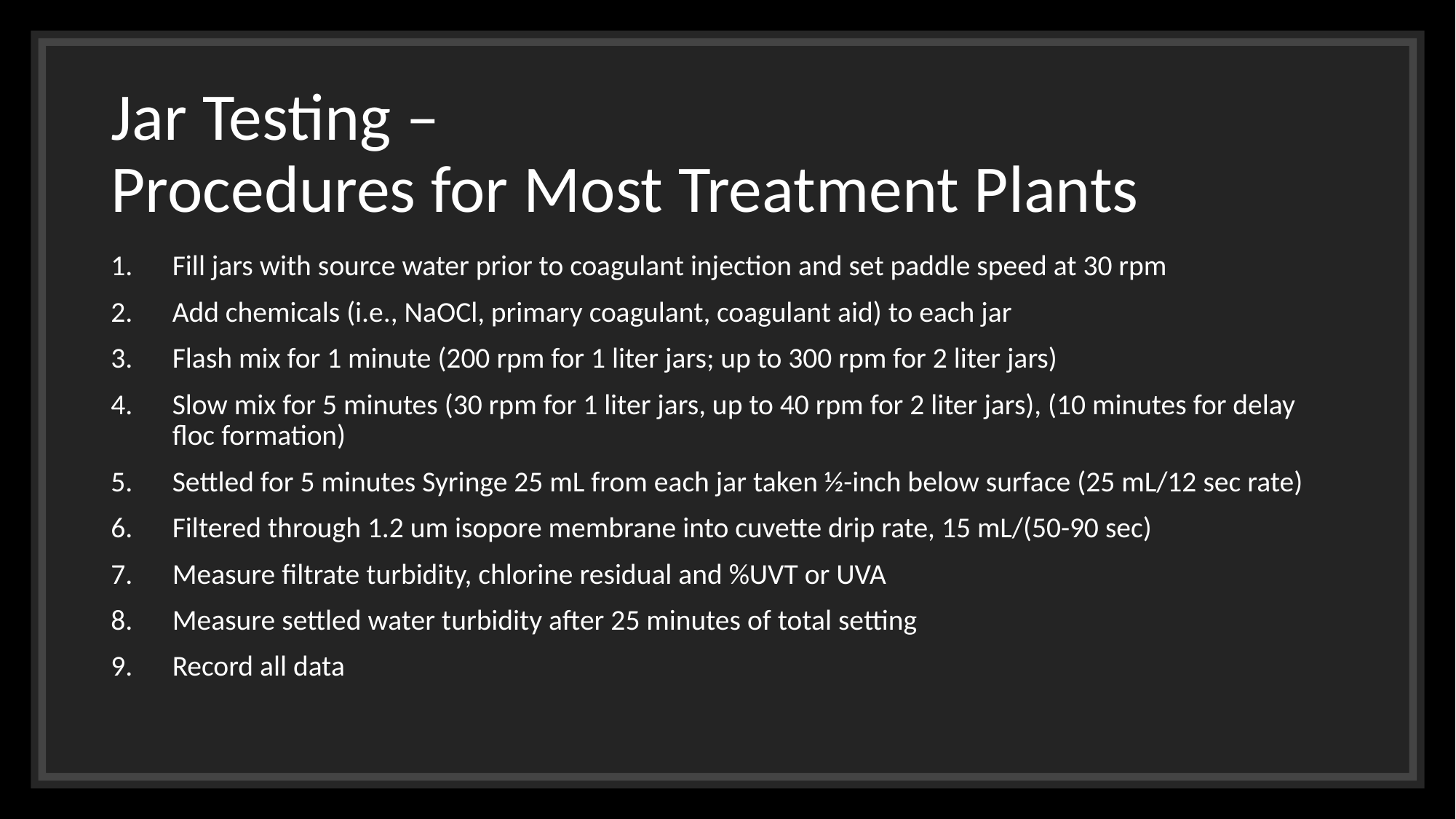

# Jar Testing – Procedures for Most Treatment Plants
Fill jars with source water prior to coagulant injection and set paddle speed at 30 rpm
Add chemicals (i.e., NaOCl, primary coagulant, coagulant aid) to each jar
Flash mix for 1 minute (200 rpm for 1 liter jars; up to 300 rpm for 2 liter jars)
Slow mix for 5 minutes (30 rpm for 1 liter jars, up to 40 rpm for 2 liter jars), (10 minutes for delay floc formation)
Settled for 5 minutes Syringe 25 mL from each jar taken ½-inch below surface (25 mL/12 sec rate)
Filtered through 1.2 um isopore membrane into cuvette drip rate, 15 mL/(50-90 sec)
Measure filtrate turbidity, chlorine residual and %UVT or UVA
Measure settled water turbidity after 25 minutes of total setting
Record all data